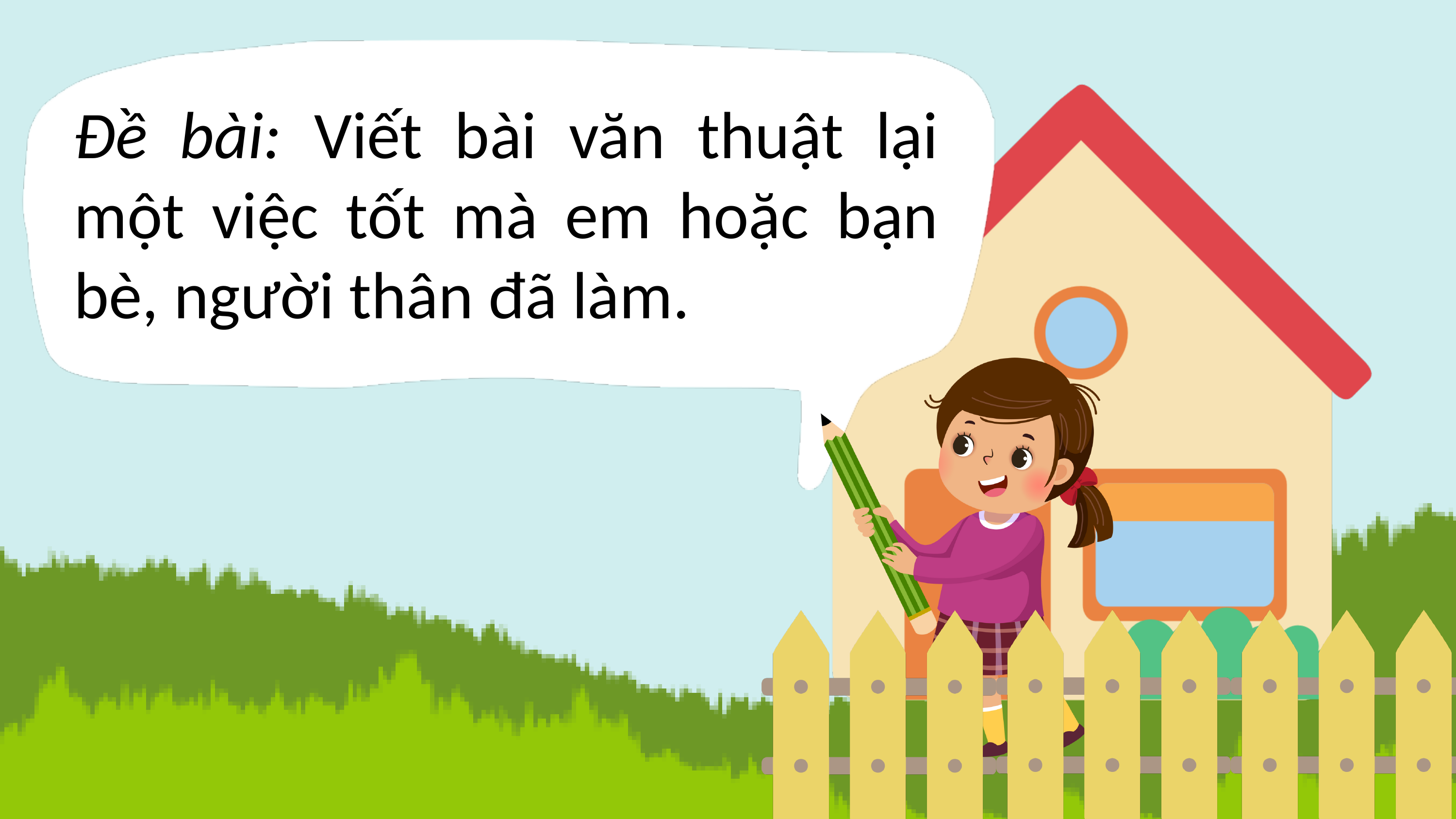

Đề bài: Viết bài văn thuật lại một việc tốt mà em hoặc bạn bè, người thân đã làm.